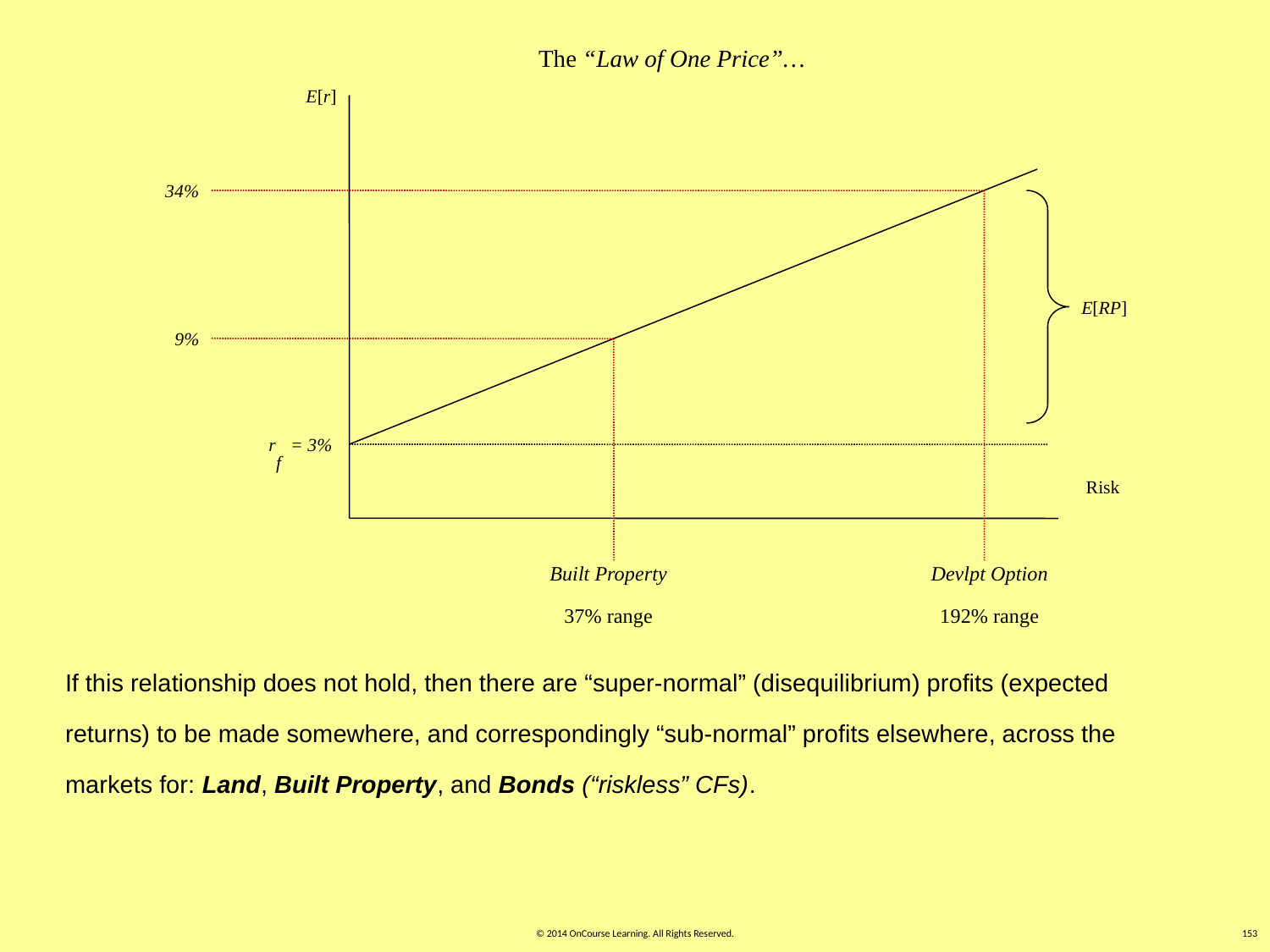

The “Law of One Price”…
E[r]

34%

E[RP]
9%

rf  = 3%

Risk

Built Property
37% range
Devlpt Option
192% range
If this relationship does not hold, then there are “super-normal” (disequilibrium) profits (expected returns) to be made somewhere, and correspondingly “sub-normal” profits elsewhere, across the markets for: Land, Built Property, and Bonds (“riskless” CFs).
© 2014 OnCourse Learning. All Rights Reserved.
153